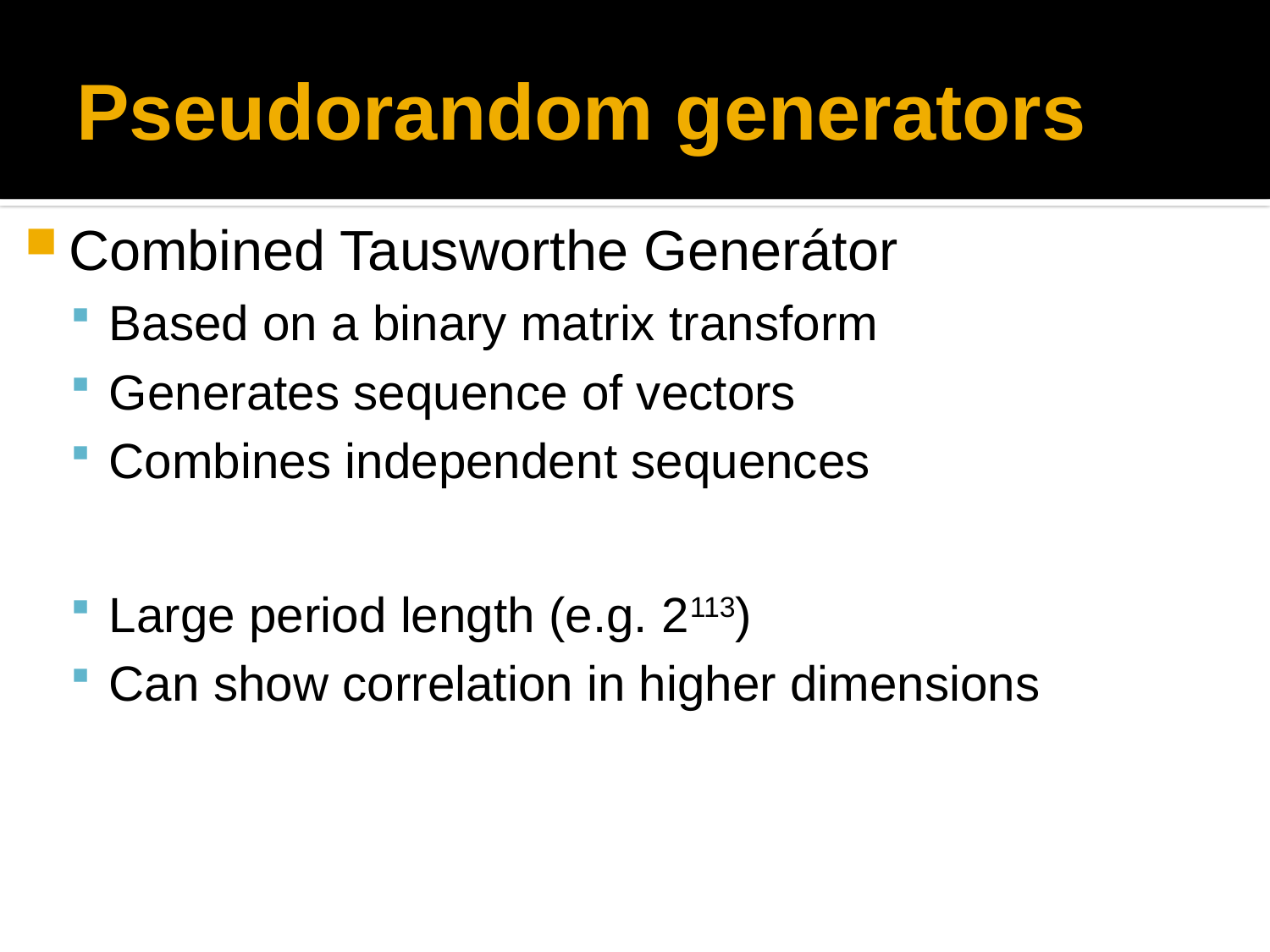

# Pseudorandom generators
Combined Tausworthe Generátor
Based on a binary matrix transform
Generates sequence of vectors
Combines independent sequences

Large period length (e.g. 2113)
Can show correlation in higher dimensions